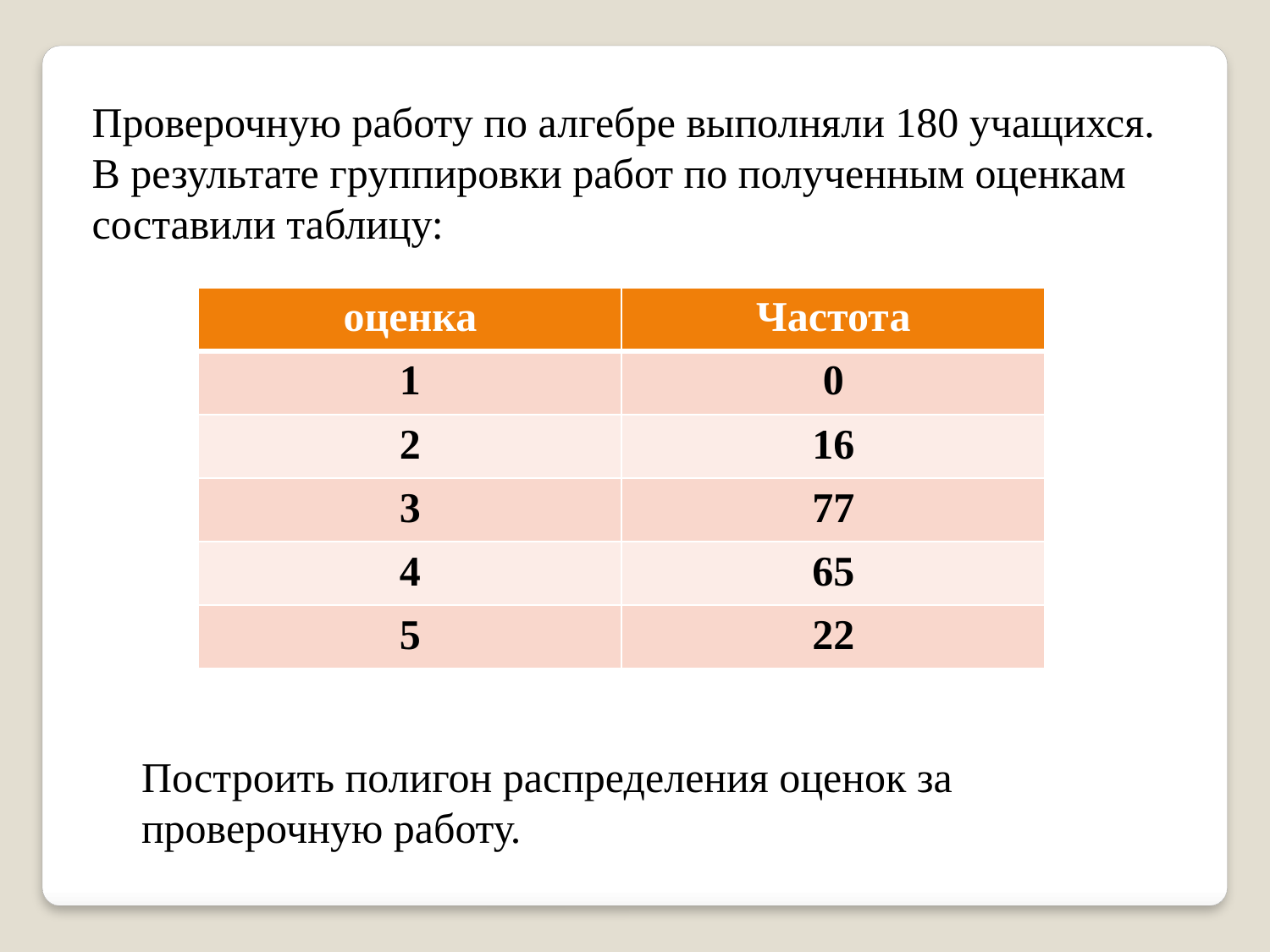

Проверочную работу по алгебре выполняли 180 учащихся. В результате группировки работ по полученным оценкам составили таблицу:

| оценка | Частота |
| --- | --- |
| 1 | 0 |
| 2 | 16 |
| 3 | 77 |
| 4 | 65 |
| 5 | 22 |
Построить полигон распределения оценок за проверочную работу.